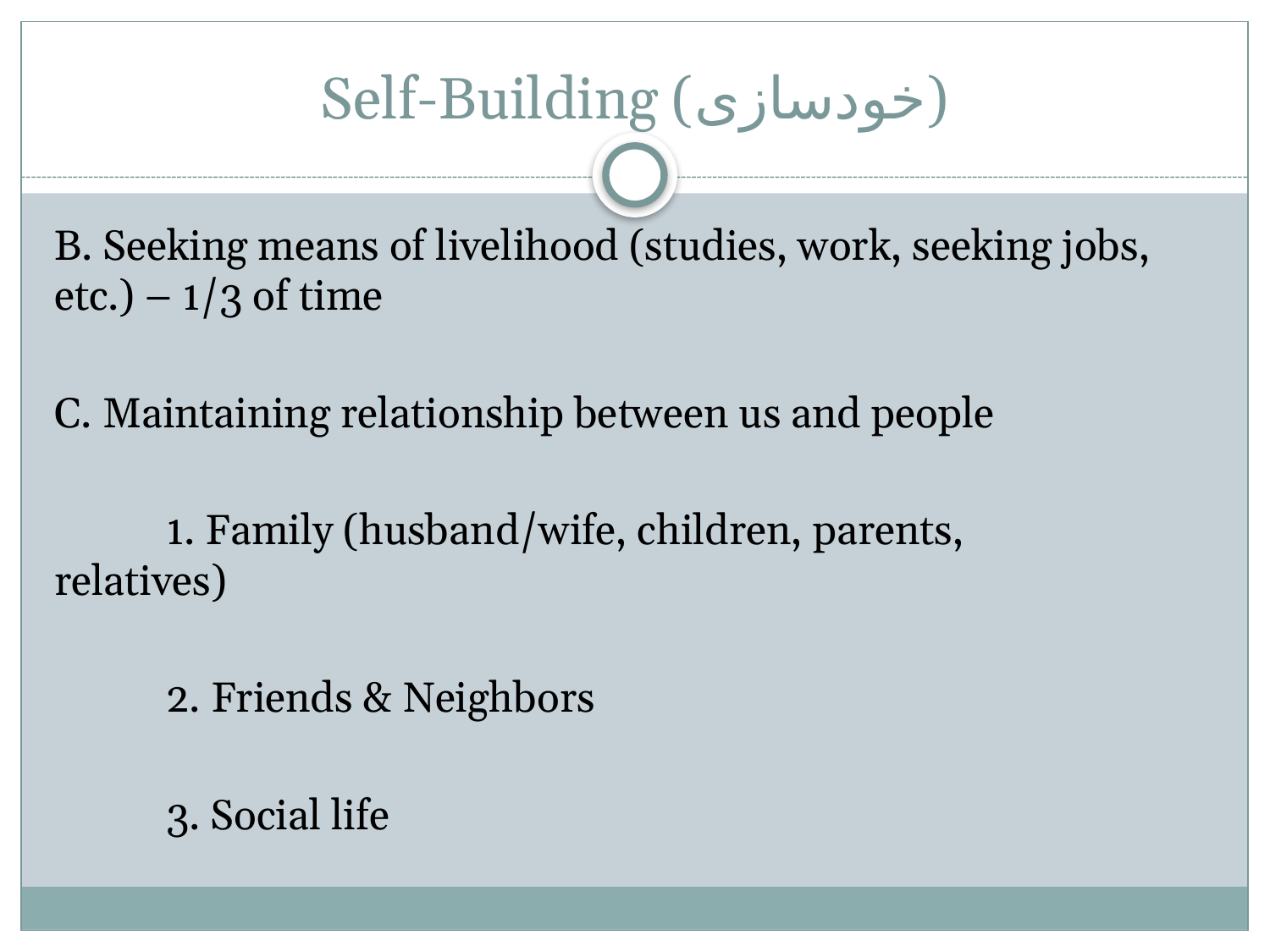

# Self-Building (خودسازی)
B. Seeking means of livelihood (studies, work, seeking jobs, etc.) – 1/3 of time

C. Maintaining relationship between us and people

	1. Family (husband/wife, children, parents, 		relatives)

	2. Friends & Neighbors

	3. Social life